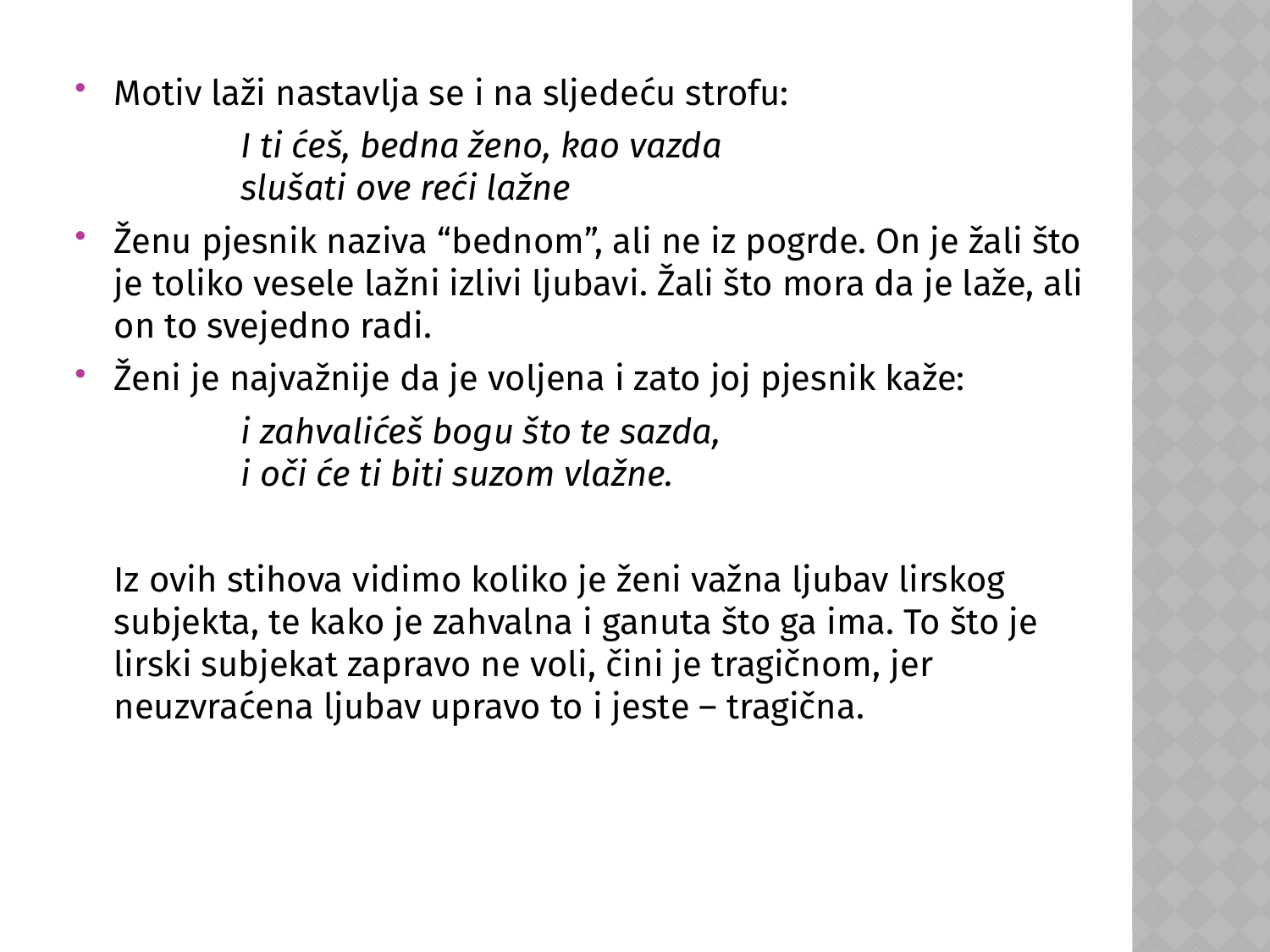

Motiv laži nastavlja se i na sljedeću strofu:
		I ti ćeš, bedna ženo, kao vazda
	slušati ove reći lažne
Ženu pjesnik naziva “bednom”, ali ne iz pogrde. On je žali što je toliko vesele lažni izlivi ljubavi. Žali što mora da je laže, ali on to svejedno radi.
Ženi je najvažnije da je voljena i zato joj pjesnik kaže:
		i zahvalićeš bogu što te sazda,
	i oči će ti biti suzom vlažne.

	Iz ovih stihova vidimo koliko je ženi važna ljubav lirskog subjekta, te kako je zahvalna i ganuta što ga ima. To što je lirski subjekat zapravo ne voli, čini je tragičnom, jer neuzvraćena ljubav upravo to i jeste – tragična.